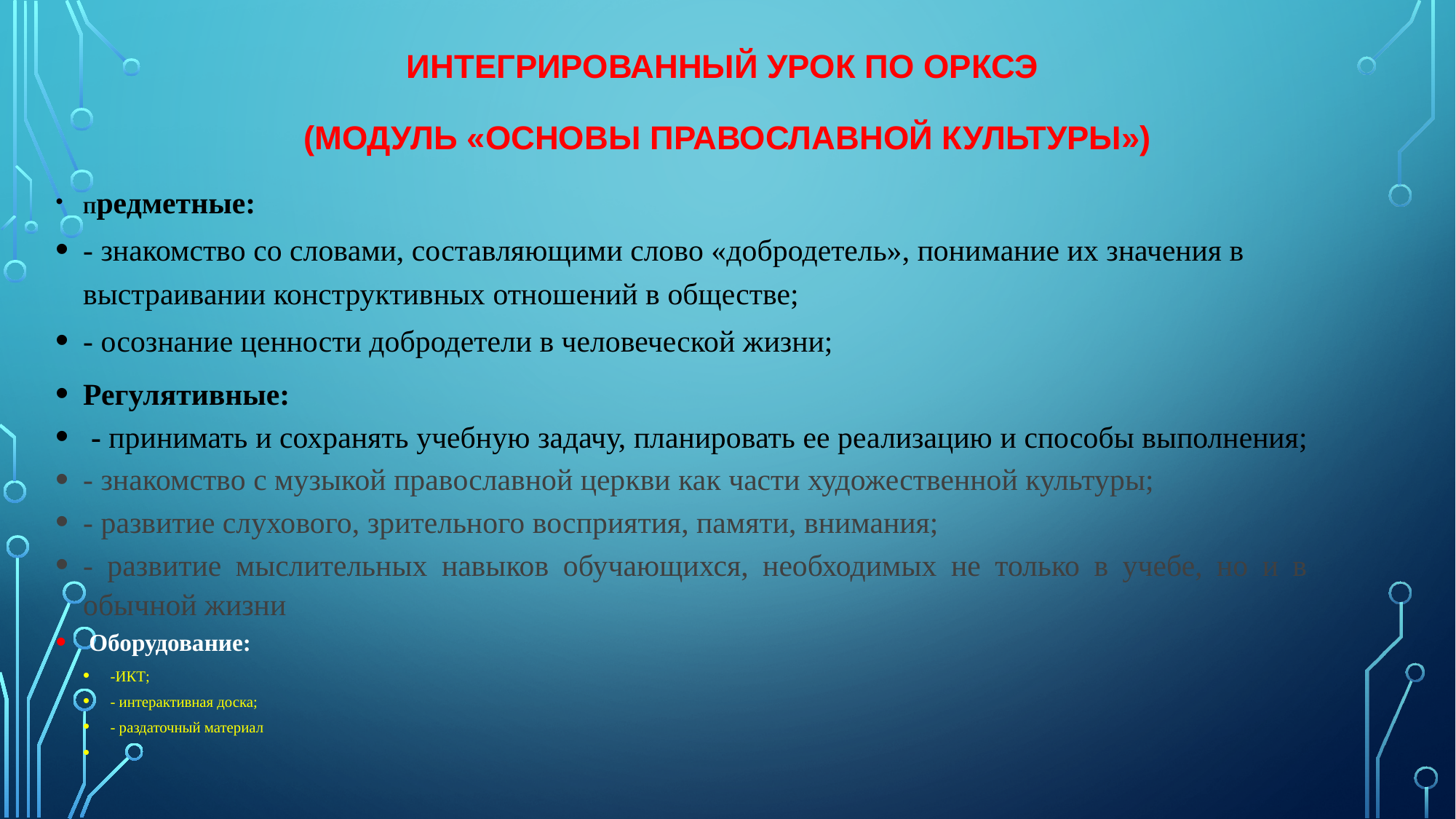

# Интегрированный урок по ОРКСЭ (модуль «Основы православной культуры»)
Предметные:
- знакомство со словами, составляющими слово «добродетель», понимание их значения в выстраивании конструктивных отношений в обществе;
- осознание ценности добродетели в человеческой жизни;
Регулятивные:
 - принимать и сохранять учебную задачу, планировать ее реализацию и способы выполнения;
- знакомство с музыкой православной церкви как части художественной культуры;
- развитие слухового, зрительного восприятия, памяти, внимания;
- развитие мыслительных навыков обучающихся, необходимых не только в учебе, но и в обычной жизни
 Оборудование:
-ИКТ;
- интерактивная доска;
- раздаточный материал